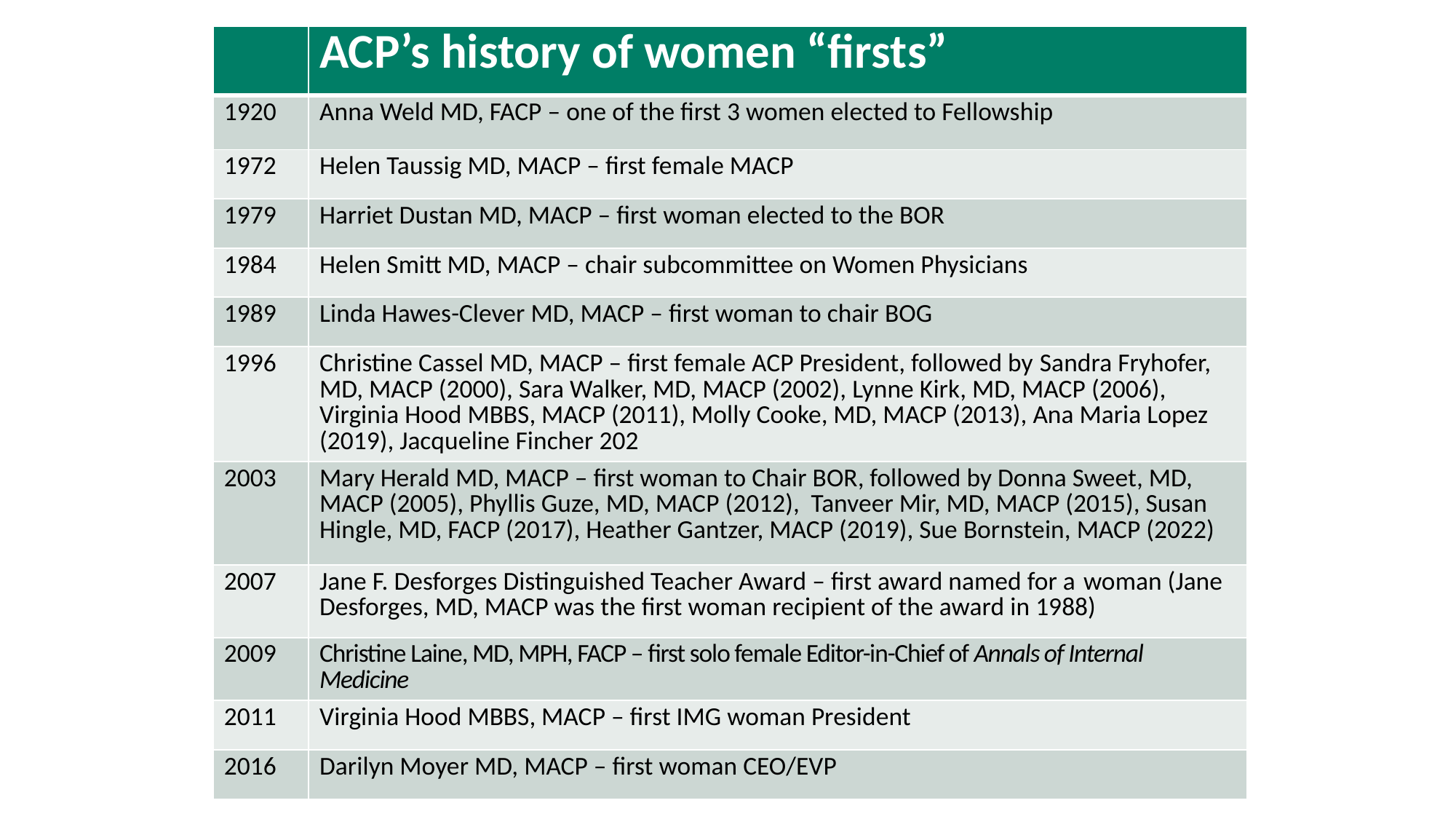

|  | ACP’s history of women “firsts” |
| --- | --- |
| 1920 | Anna Weld MD, FACP – one of the first 3 women elected to Fellowship |
| 1972 | Helen Taussig MD, MACP – first female MACP |
| 1979 | Harriet Dustan MD, MACP – first woman elected to the BOR |
| 1984 | Helen Smitt MD, MACP – chair subcommittee on Women Physicians |
| 1989 | Linda Hawes-Clever MD, MACP – first woman to chair BOG |
| 1996 | Christine Cassel MD, MACP – first female ACP President, followed by Sandra Fryhofer, MD, MACP (2000), Sara Walker, MD, MACP (2002), Lynne Kirk, MD, MACP (2006), Virginia Hood MBBS, MACP (2011), Molly Cooke, MD, MACP (2013), Ana Maria Lopez (2019), Jacqueline Fincher 202 |
| 2003 | Mary Herald MD, MACP – first woman to Chair BOR, followed by Donna Sweet, MD, MACP (2005), Phyllis Guze, MD, MACP (2012), Tanveer Mir, MD, MACP (2015), Susan Hingle, MD, FACP (2017), Heather Gantzer, MACP (2019), Sue Bornstein, MACP (2022) |
| 2007 | Jane F. Desforges Distinguished Teacher Award – first award named for a woman (Jane Desforges, MD, MACP was the first woman recipient of the award in 1988) |
| 2009 | Christine Laine, MD, MPH, FACP – first solo female Editor-in-Chief of Annals of Internal Medicine |
| 2011 | Virginia Hood MBBS, MACP – first IMG woman President |
| 2016 | Darilyn Moyer MD, MACP – first woman CEO/EVP |